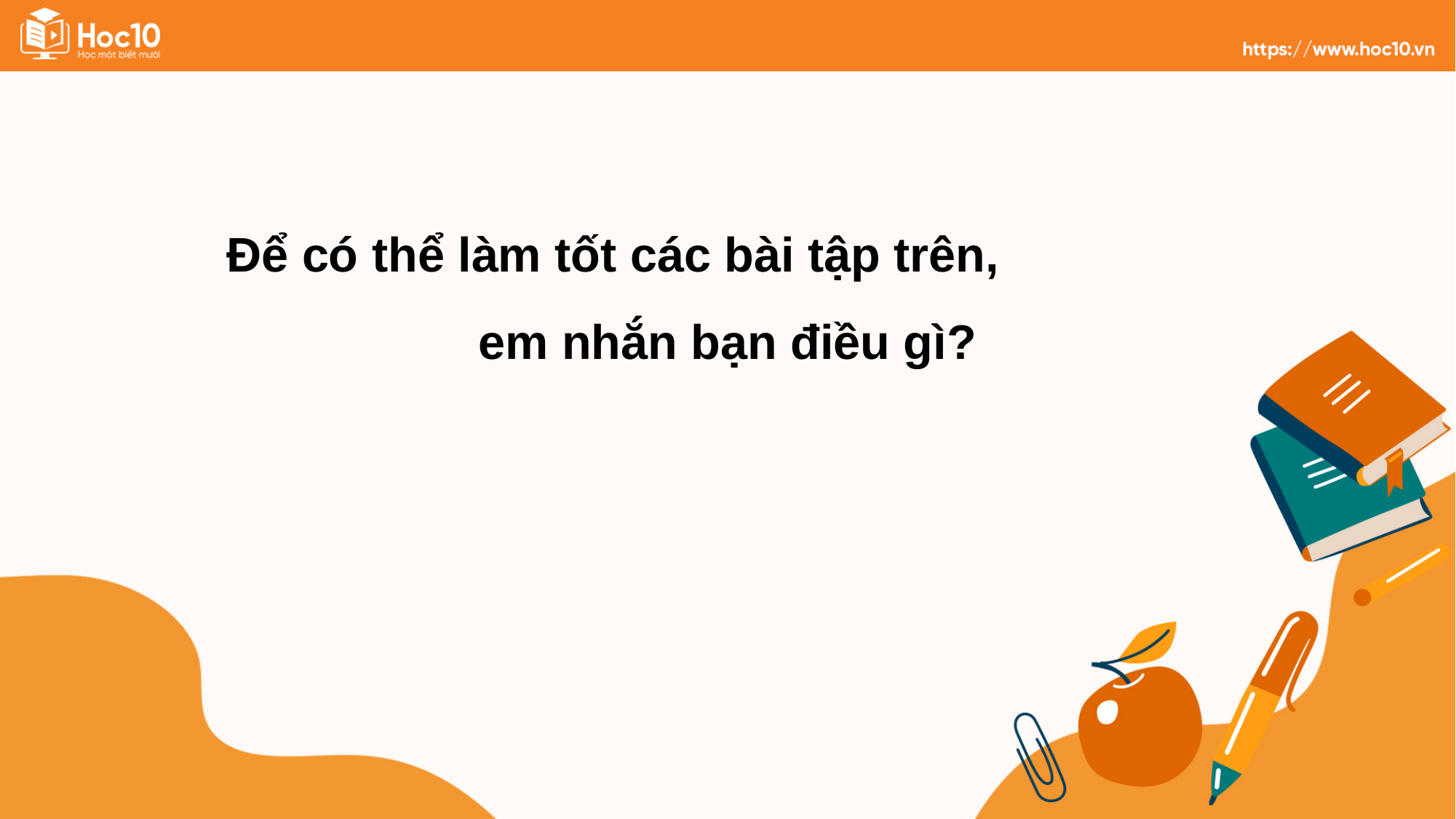

Để có thể làm tốt các bài tập trên,                  em nhắn bạn điều gì?